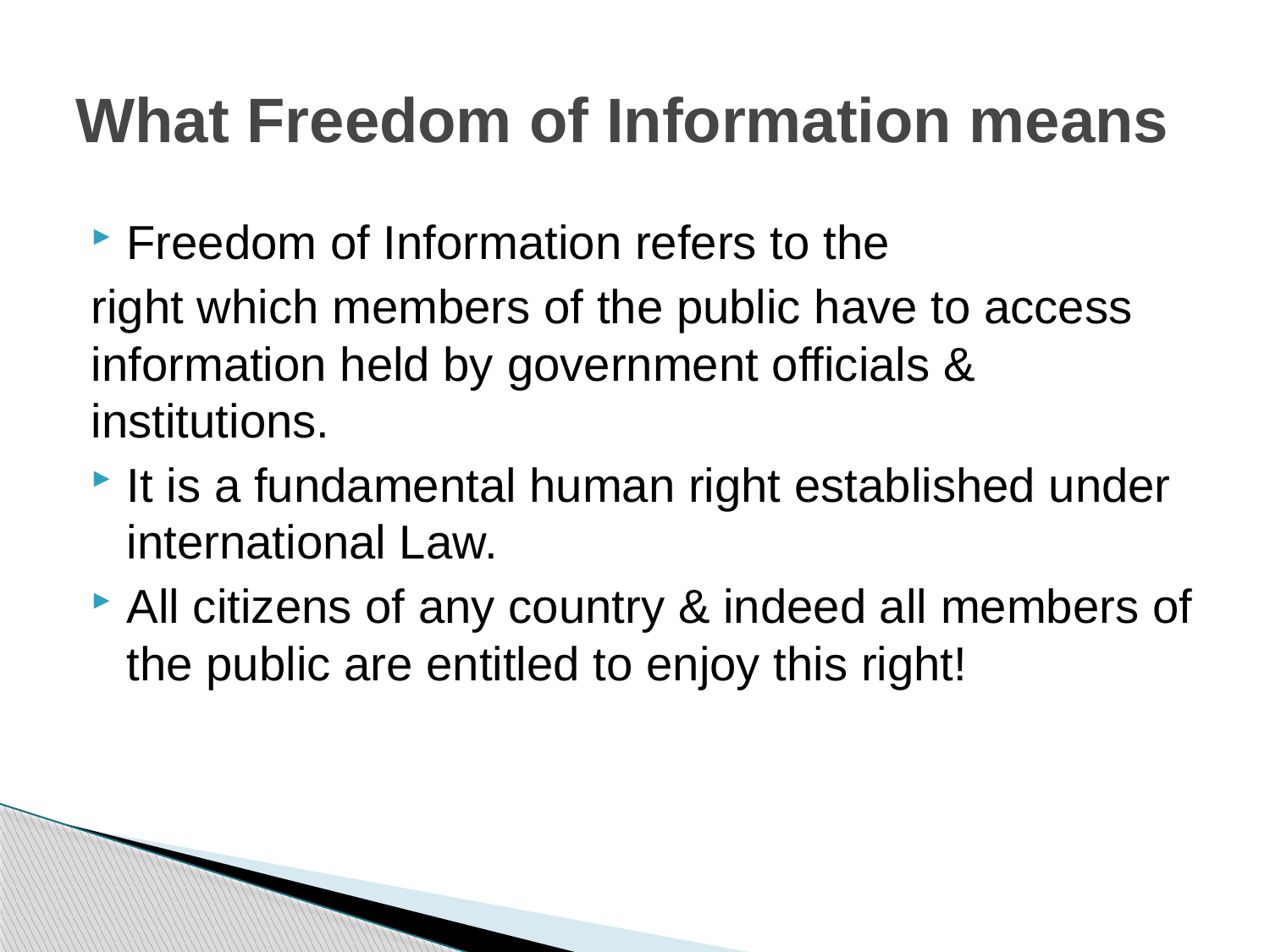

# What Freedom of Information means
Freedom of Information refers to the
right which members of the public have to access information held by government officials & institutions.
It is a fundamental human right established under international Law.
All citizens of any country & indeed all members of the public are entitled to enjoy this right!